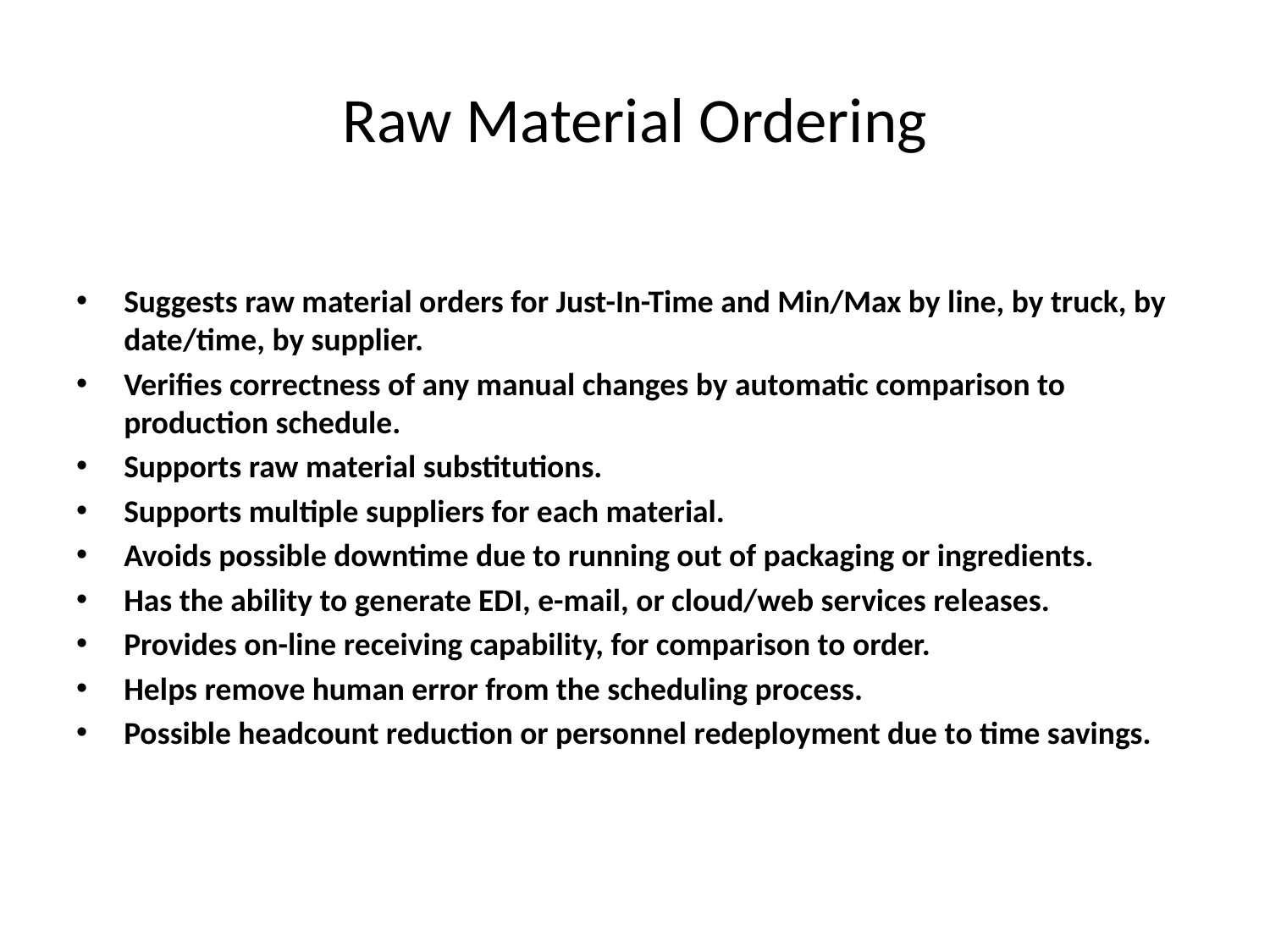

# Raw Material Ordering
Suggests raw material orders for Just-In-Time and Min/Max by line, by truck, by date/time, by supplier.
Verifies correctness of any manual changes by automatic comparison to production schedule.
Supports raw material substitutions.
Supports multiple suppliers for each material.
Avoids possible downtime due to running out of packaging or ingredients.
Has the ability to generate EDI, e-mail, or cloud/web services releases.
Provides on-line receiving capability, for comparison to order.
Helps remove human error from the scheduling process.
Possible headcount reduction or personnel redeployment due to time savings.